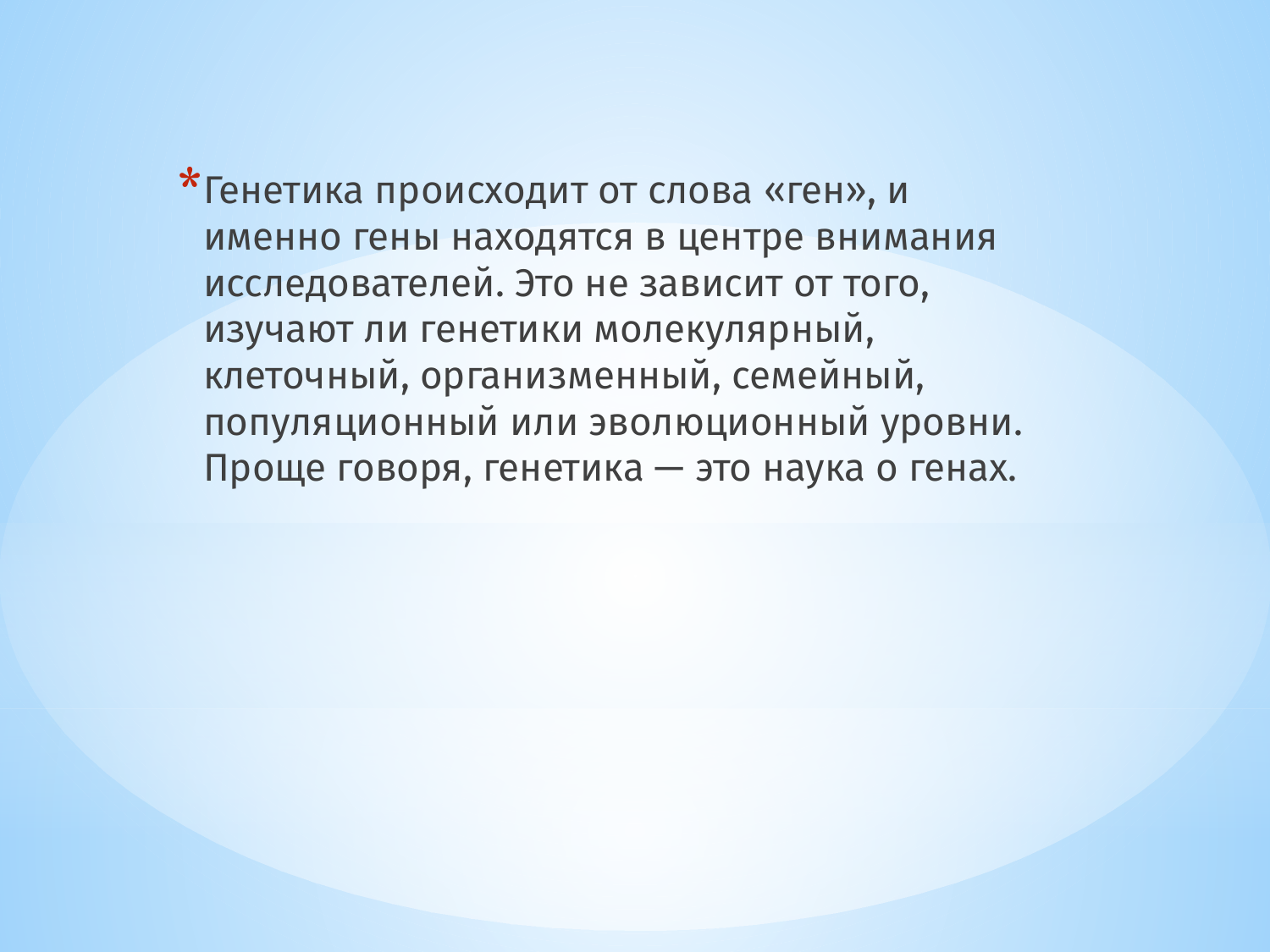

Генетика происходит от слова «ген», и именно гены находятся в центре внимания исследователей. Это не зависит от того, изучают ли генетики молекулярный, клеточный, организменный, семейный, популяционный или эволюционный уровни. Проще говоря, генетика — это наука о генах.
#